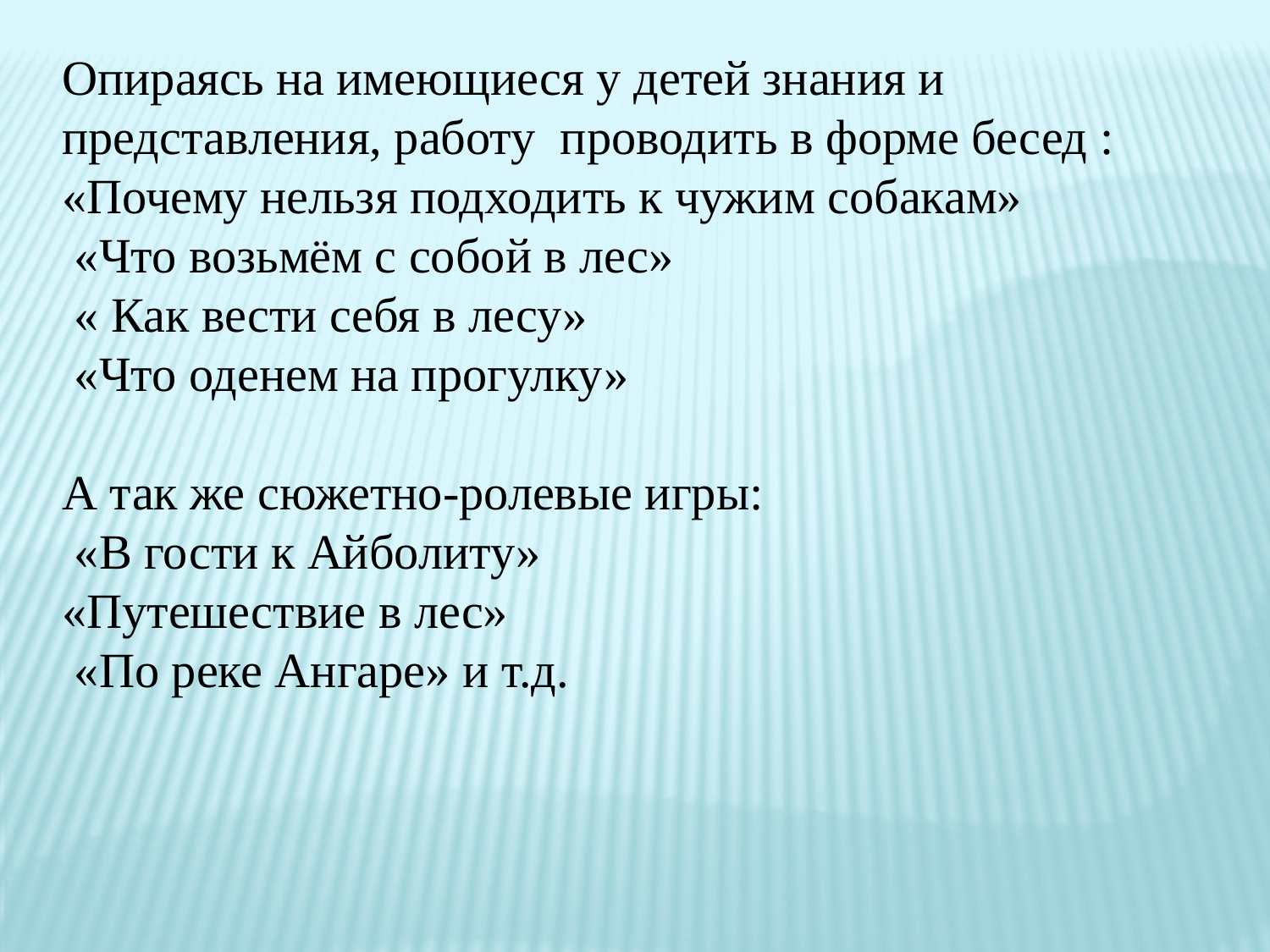

Опираясь на имеющиеся у детей знания и представления, работу  проводить в форме бесед :
«Почему нельзя подходить к чужим собакам»
 «Что возьмём с собой в лес»
 « Как вести себя в лесу»
 «Что оденем на прогулку»

А так же сюжетно-ролевые игры:
 «В гости к Айболиту»
«Путешествие в лес»
 «По реке Ангаре» и т.д.